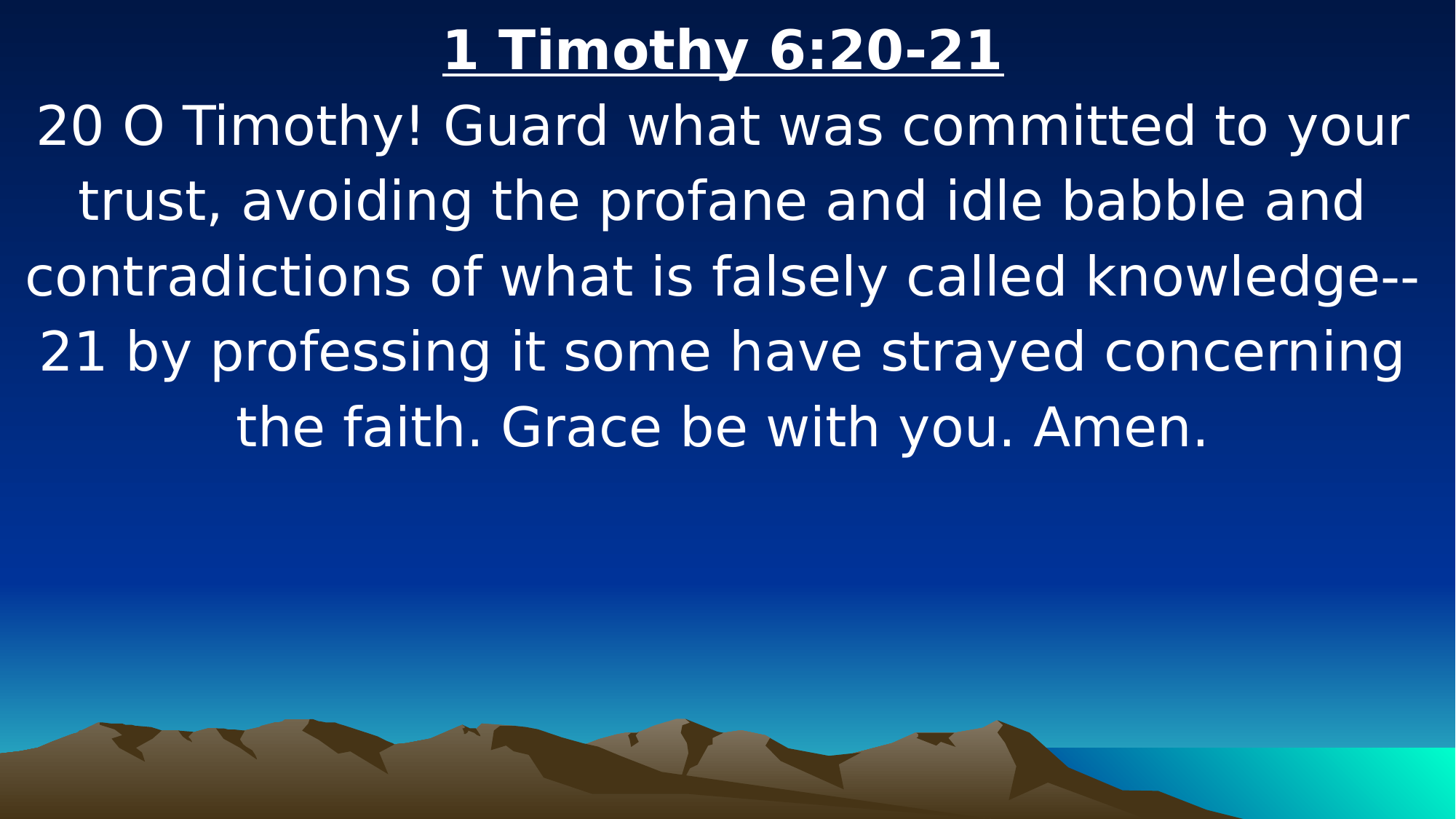

1 Timothy 6:20-21
20 O Timothy! Guard what was committed to your trust, avoiding the profane and idle babble and contradictions of what is falsely called knowledge-- 21 by professing it some have strayed concerning the faith. Grace be with you. Amen.